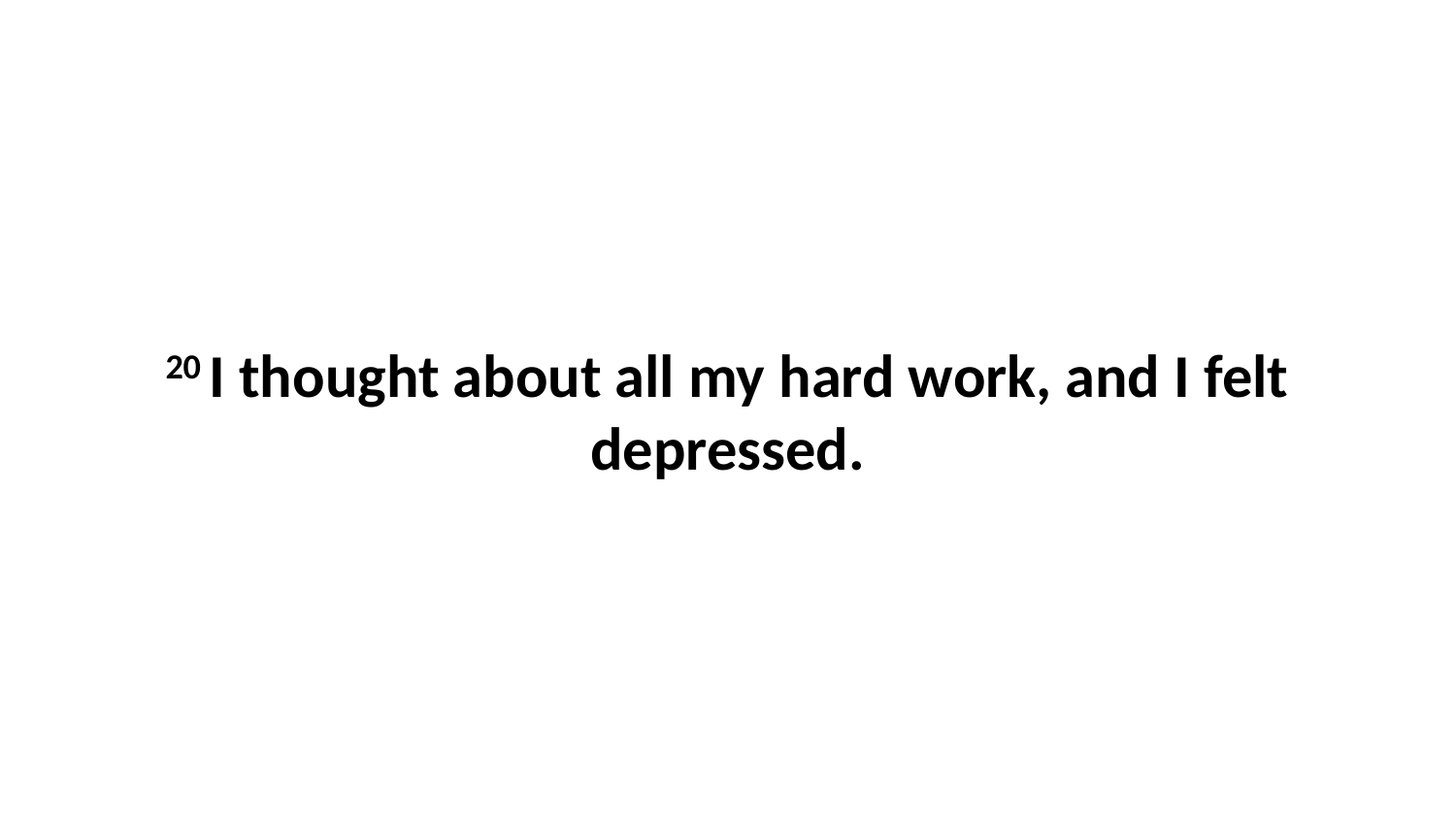

20 I thought about all my hard work, and I felt depressed.